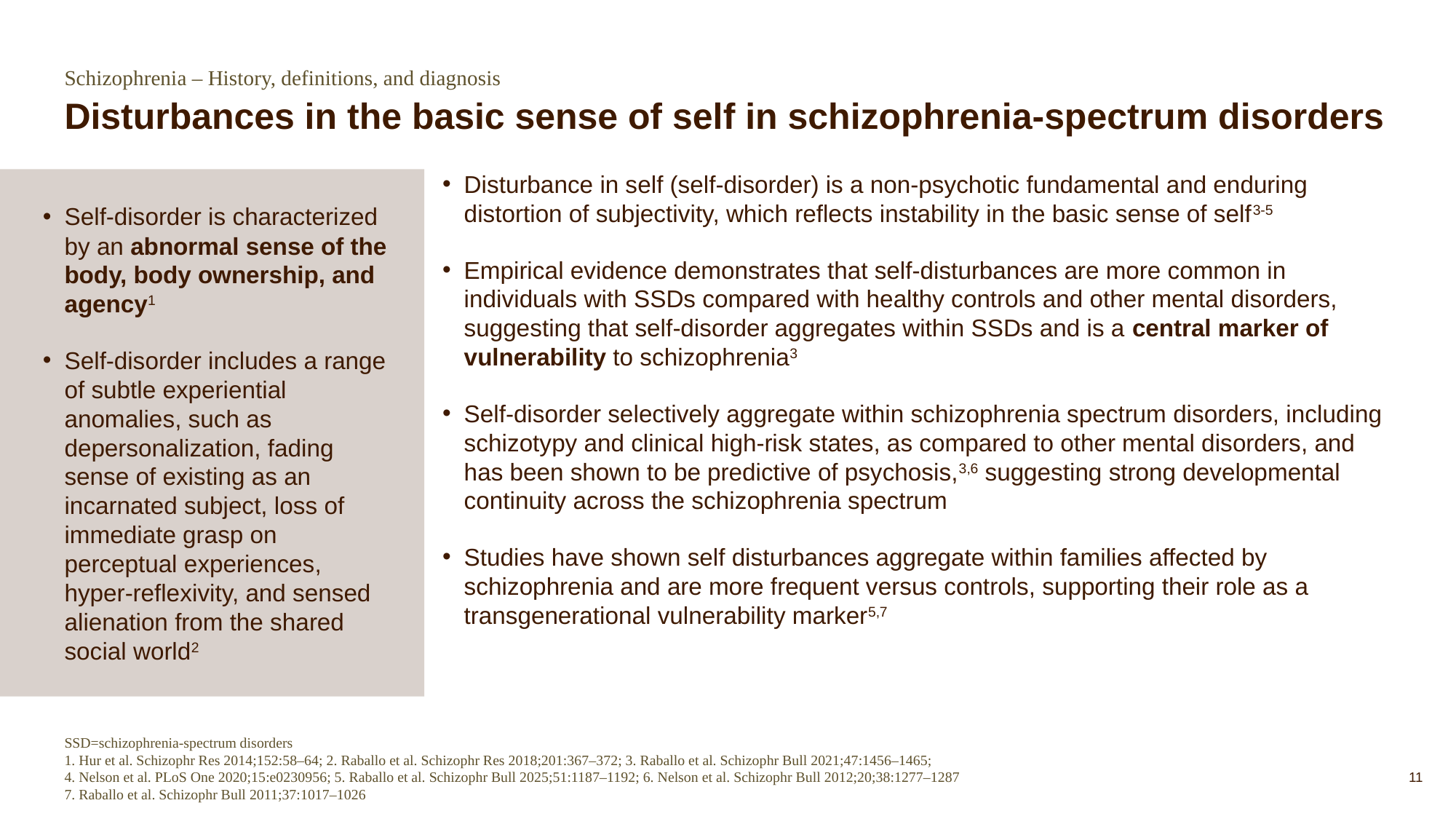

Schizophrenia – History, definitions, and diagnosis
# Disturbances in the basic sense of self in schizophrenia-spectrum disorders
Self-disorder is characterized by an abnormal sense of the body, body ownership, and agency1
Self-disorder includes a range of subtle experiential anomalies, such as depersonalization, fading sense of existing as an incarnated subject, loss of immediate grasp on perceptual experiences, hyper-reflexivity, and sensed alienation from the shared social world2

Disturbance in self (self-disorder) is a non-psychotic fundamental and enduring distortion of subjectivity, which reflects instability in the basic sense of self3-5
Empirical evidence demonstrates that self-disturbances are more common in individuals with SSDs compared with healthy controls and other mental disorders, suggesting that self-disorder aggregates within SSDs and is a central marker of vulnerability to schizophrenia3
Self-disorder selectively aggregate within schizophrenia spectrum disorders, including schizotypy and clinical high-risk states, as compared to other mental disorders, and has been shown to be predictive of psychosis,3,6 suggesting strong developmental continuity across the schizophrenia spectrum
Studies have shown self disturbances aggregate within families affected by schizophrenia and are more frequent versus controls, supporting their role as a transgenerational vulnerability marker5,7

SSD=schizophrenia-spectrum disorders
1. Hur et al. Schizophr Res 2014;152:58–64; 2. Raballo et al. Schizophr Res 2018;201:367–372; 3. Raballo et al. Schizophr Bull 2021;47:1456–1465;
4. Nelson et al. PLoS One 2020;15:e0230956; 5. Raballo et al. Schizophr Bull 2025;51:1187–1192; 6. Nelson et al. Schizophr Bull 2012;20;38:1277–1287
7. Raballo et al. Schizophr Bull 2011;37:1017–1026
11